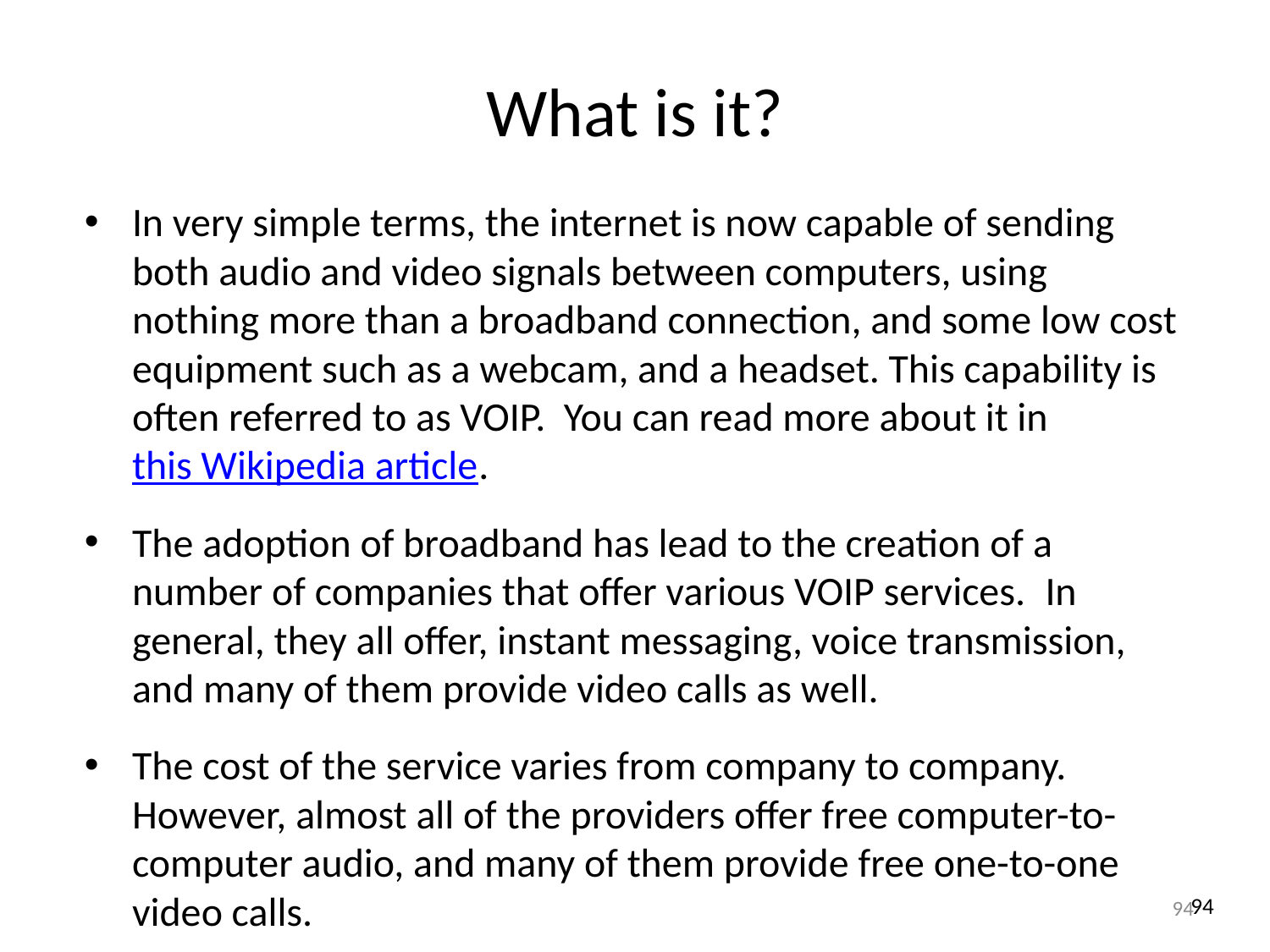

What is it?
In very simple terms, the internet is now capable of sending both audio and video signals between computers, using nothing more than a broadband connection, and some low cost equipment such as a webcam, and a headset. This capability is often referred to as VOIP.  You can read more about it in this Wikipedia article.
The adoption of broadband has lead to the creation of a number of companies that offer various VOIP services.  In general, they all offer, instant messaging, voice transmission, and many of them provide video calls as well.
The cost of the service varies from company to company.  However, almost all of the providers offer free computer-to-computer audio, and many of them provide free one-to-one video calls.
94
94